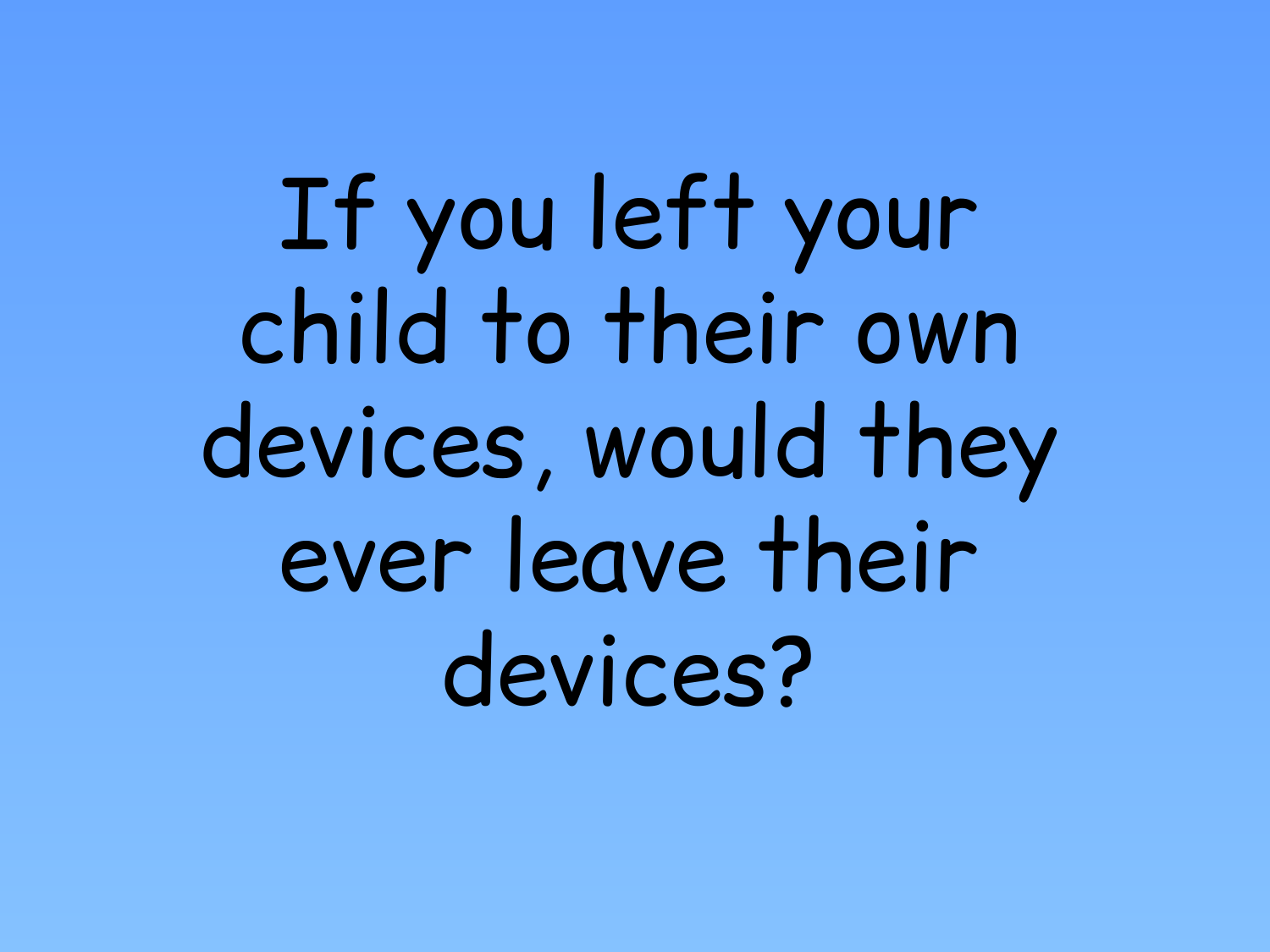

If you left your child to their own devices, would they ever leave their devices?